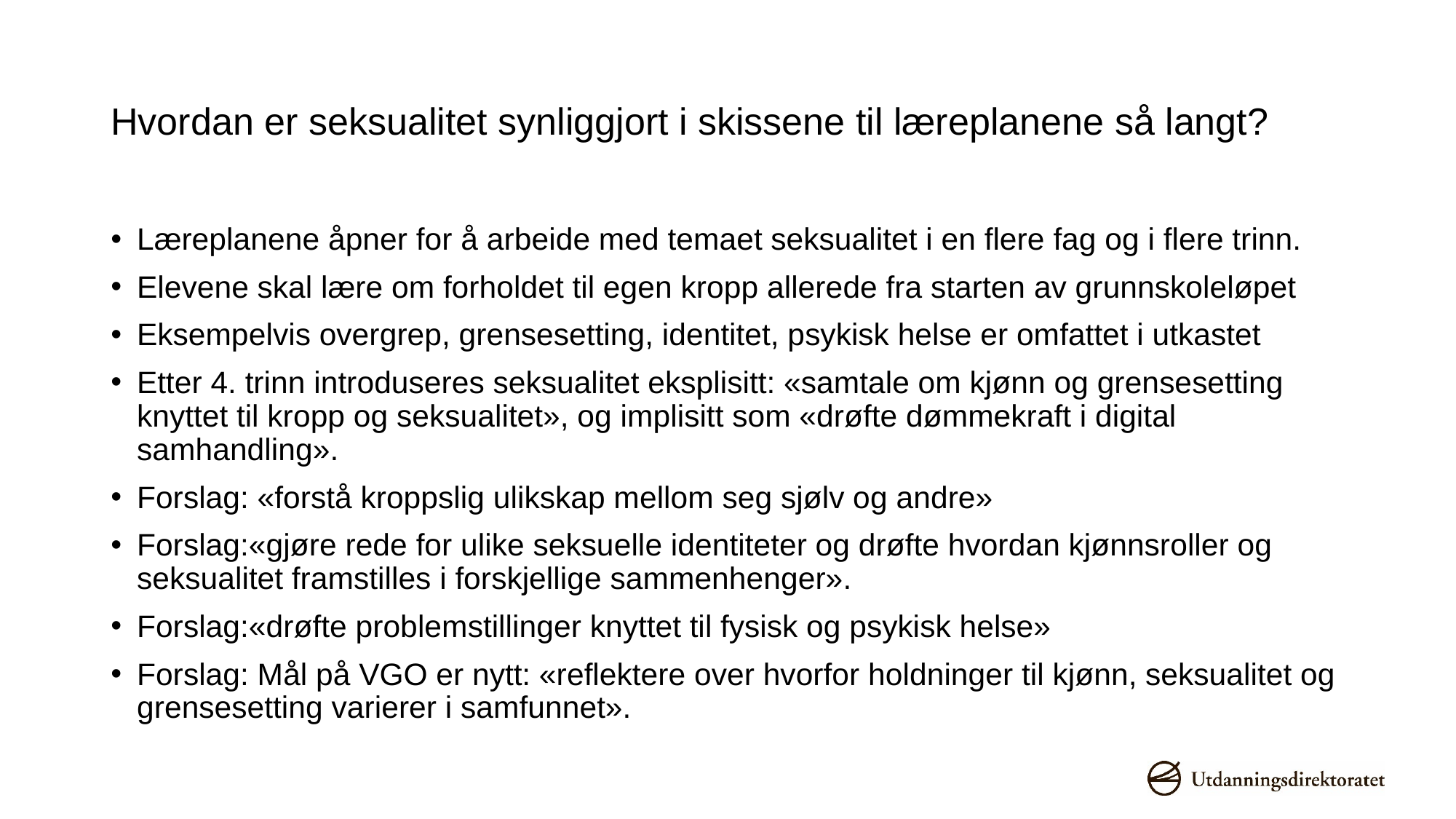

# Hvordan er seksualitet synliggjort i skissene til læreplanene så langt?
Læreplanene åpner for å arbeide med temaet seksualitet i en flere fag og i flere trinn.
Elevene skal lære om forholdet til egen kropp allerede fra starten av grunnskoleløpet
Eksempelvis overgrep, grensesetting, identitet, psykisk helse er omfattet i utkastet
Etter 4. trinn introduseres seksualitet eksplisitt: «samtale om kjønn og grensesetting knyttet til kropp og seksualitet», og implisitt som «drøfte dømmekraft i digital samhandling».
Forslag: «forstå kroppslig ulikskap mellom seg sjølv og andre»
Forslag:«gjøre rede for ulike seksuelle identiteter og drøfte hvordan kjønnsroller og seksualitet framstilles i forskjellige sammenhenger».
Forslag:«drøfte problemstillinger knyttet til fysisk og psykisk helse»
Forslag: Mål på VGO er nytt: «reflektere over hvorfor holdninger til kjønn, seksualitet og grensesetting varierer i samfunnet».